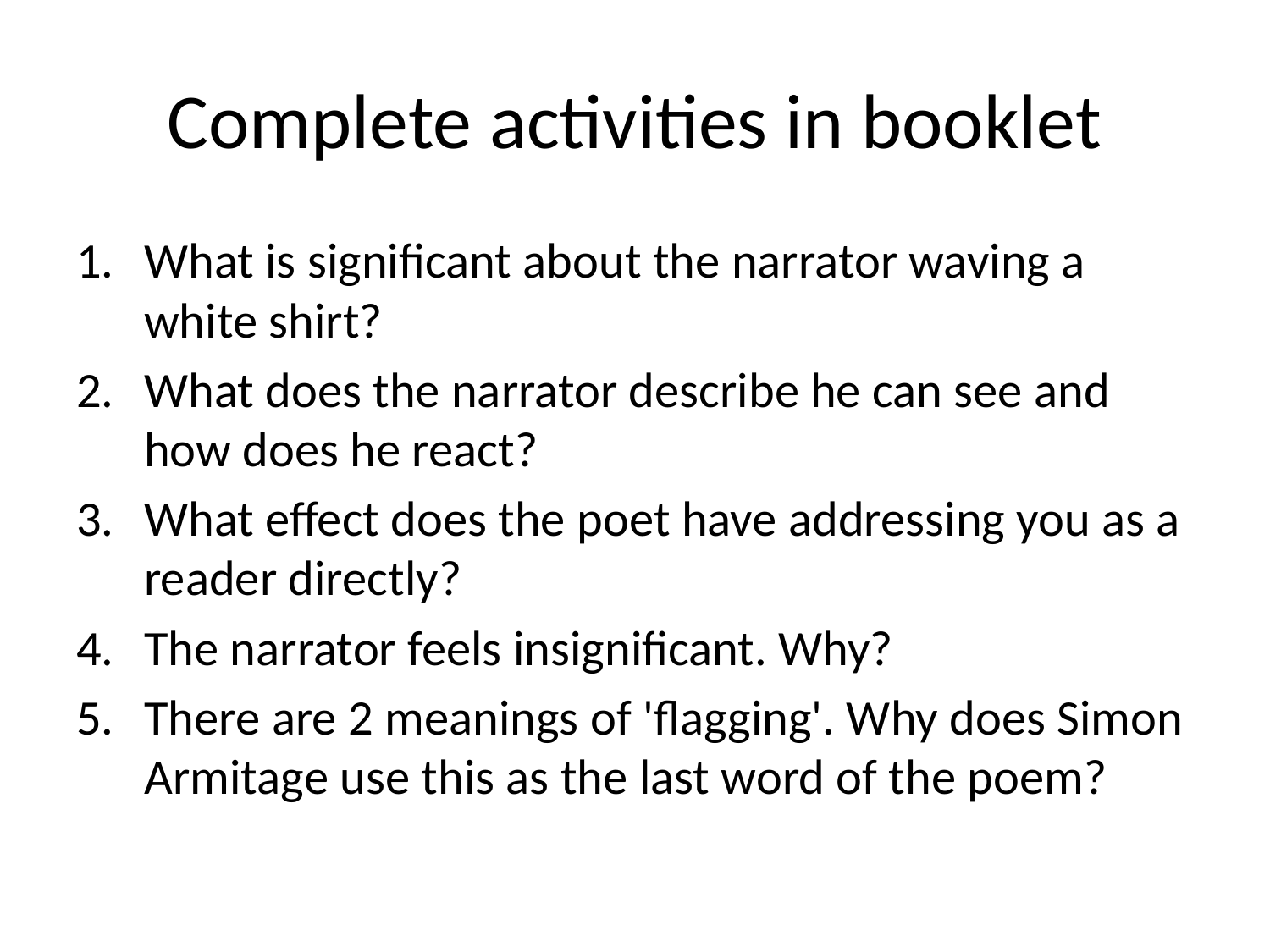

# Complete activities in booklet
What is significant about the narrator waving a white shirt?
What does the narrator describe he can see and how does he react?
What effect does the poet have addressing you as a reader directly?
The narrator feels insignificant. Why?
There are 2 meanings of 'flagging'. Why does Simon Armitage use this as the last word of the poem?